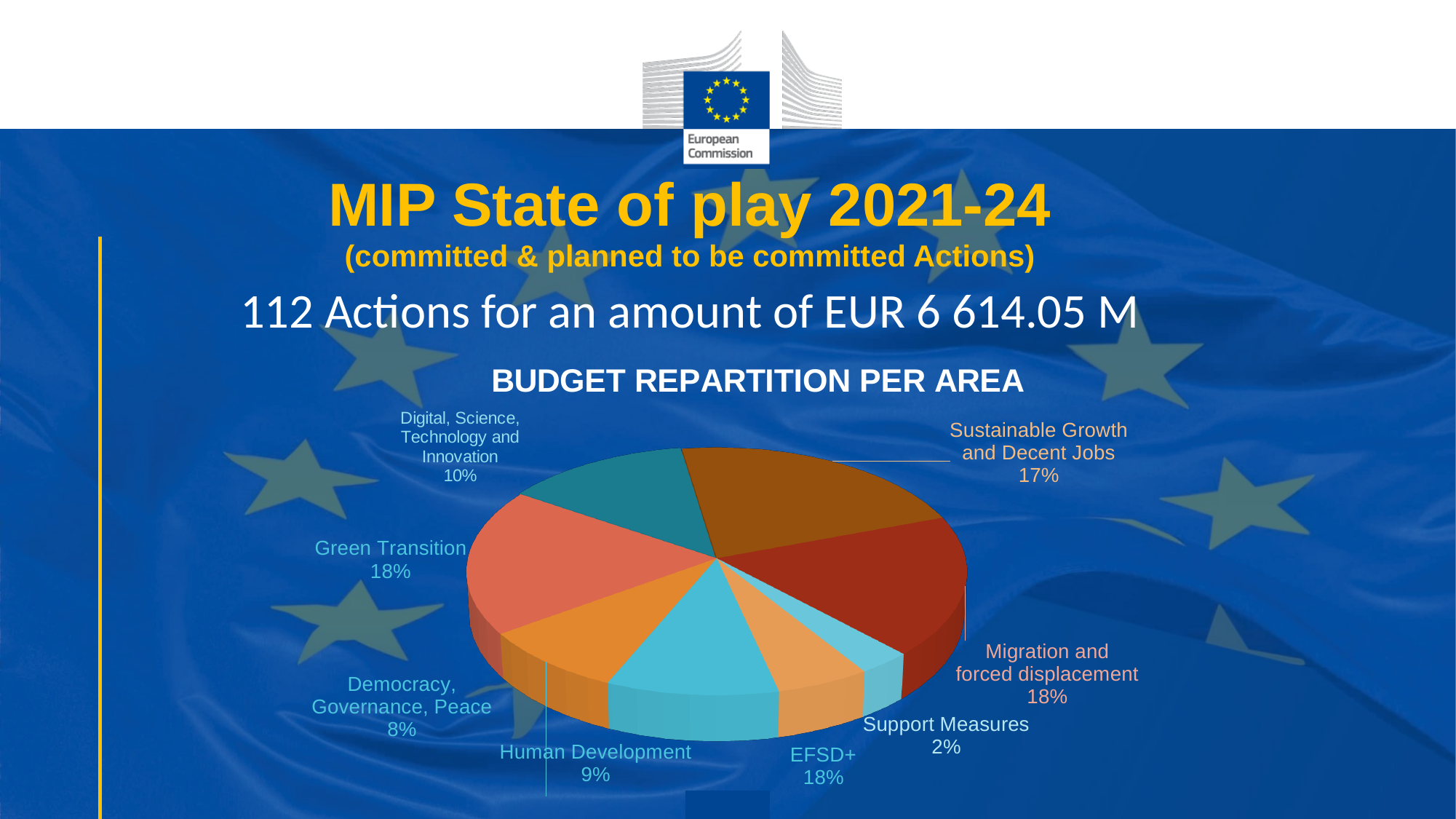

# MIP State of play 2021-24 (committed & planned to be committed Actions) 112 Actions for an amount of EUR 6 614.05 M

[unsupported chart]